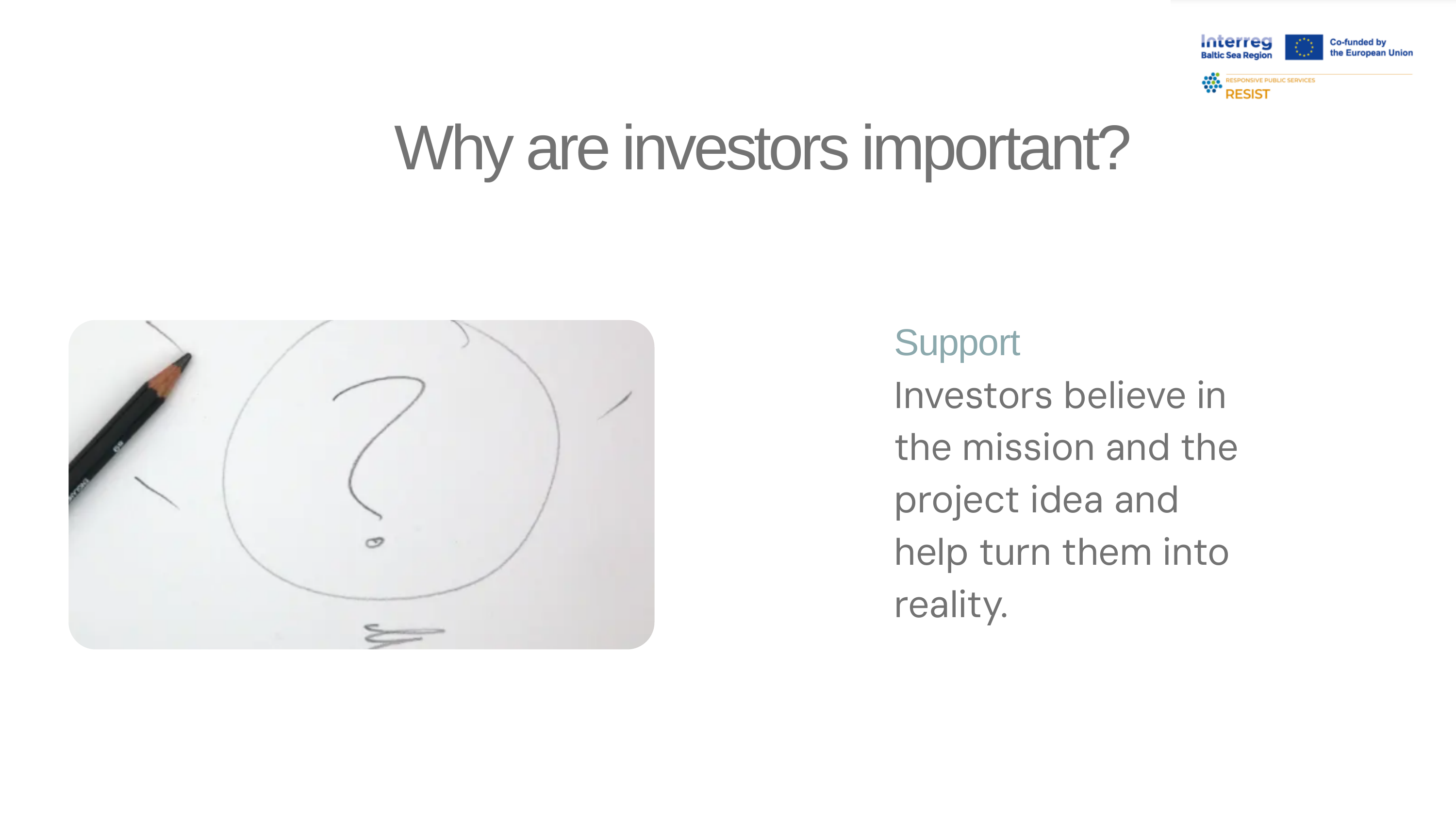

Why are investors important?
Support

Investors believe in the mission and the project idea and help turn them into reality.